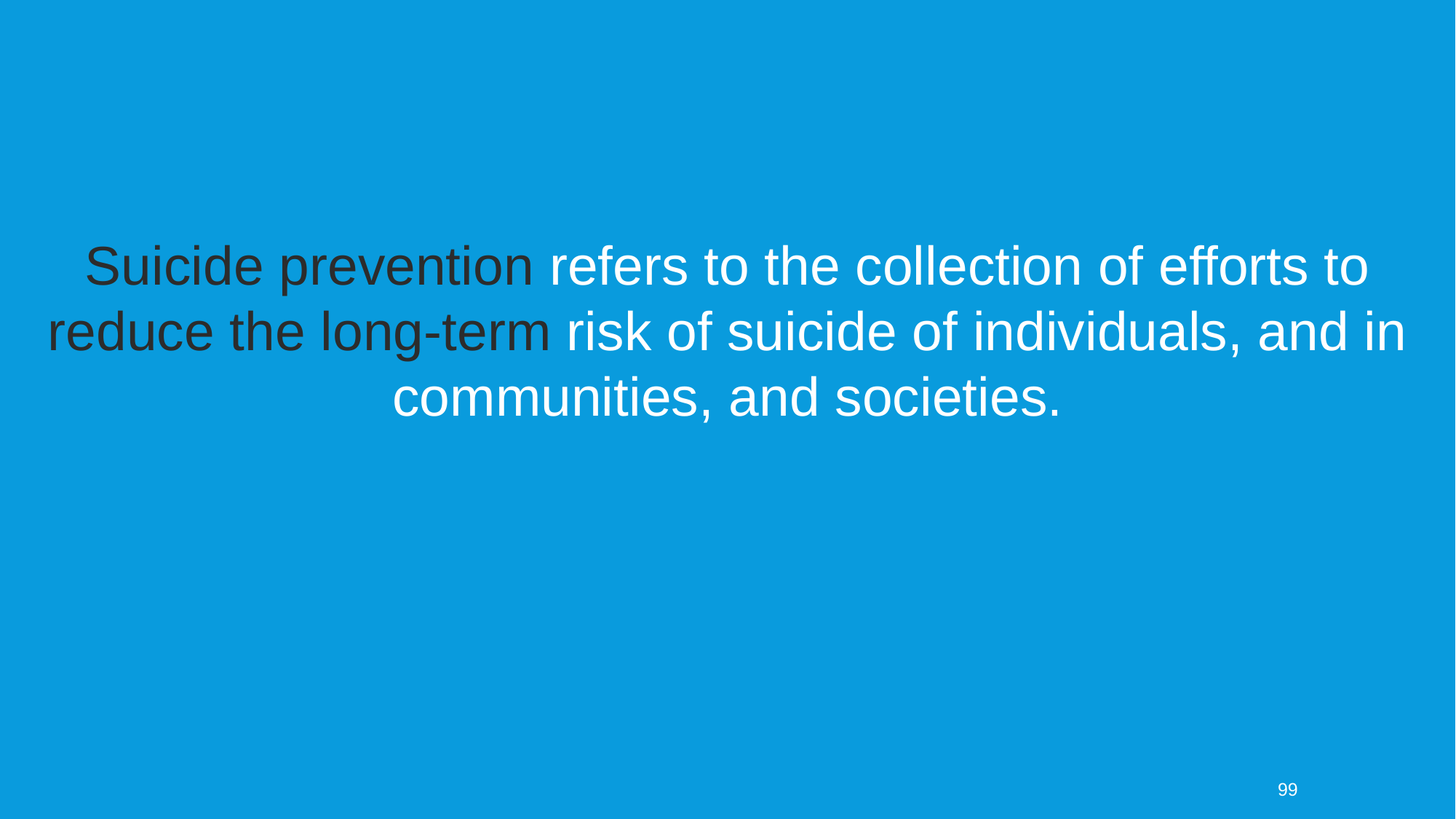

Suicide prevention refers to the collection of efforts to reduce the long-term risk of suicide of individuals, and in communities, and societies.
99